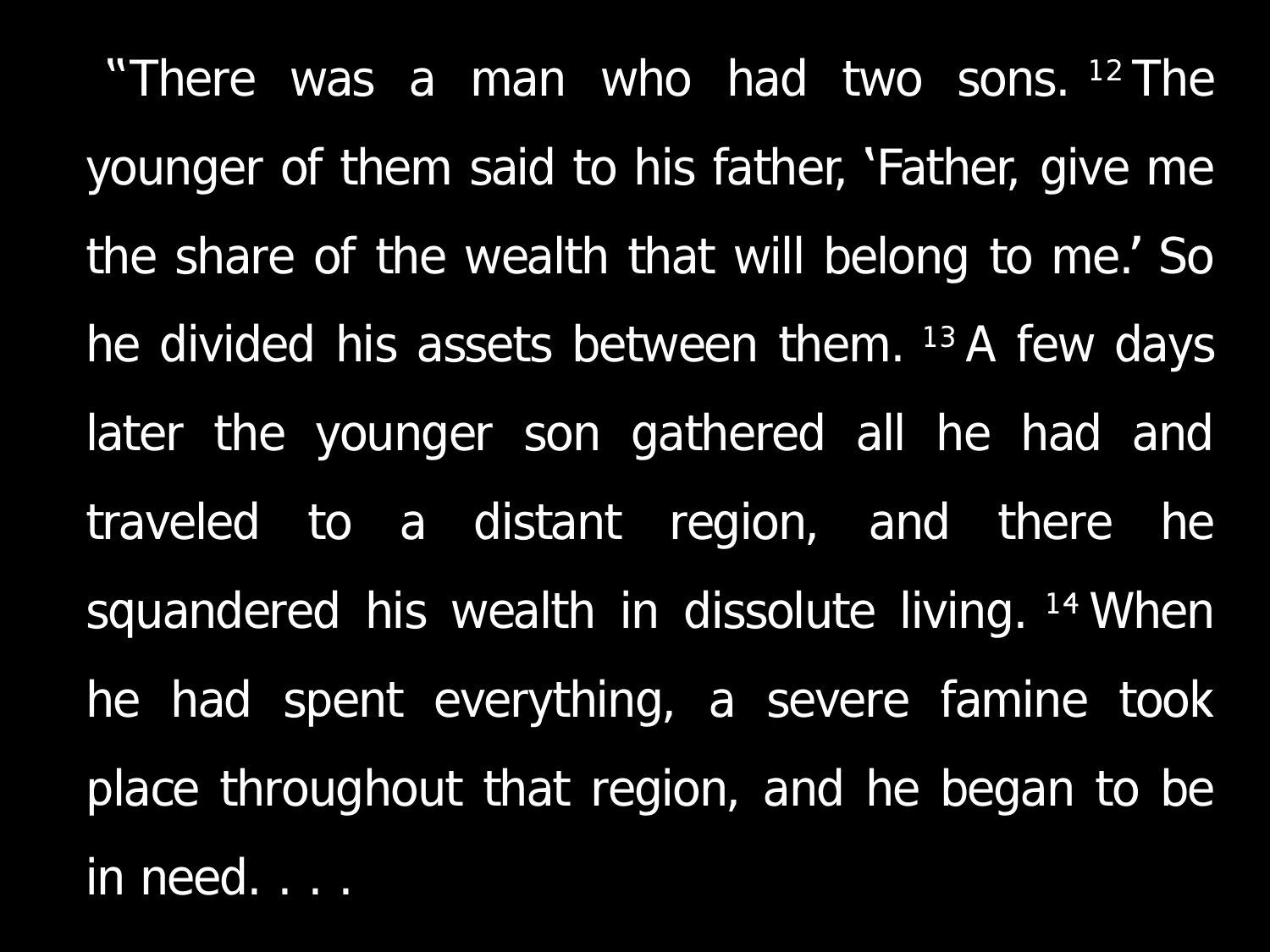

“There was a man who had two sons. 12 The younger of them said to his father, ‘Father, give me the share of the wealth that will belong to me.’ So he divided his assets between them. 13 A few days later the younger son gathered all he had and traveled to a distant region, and there he squandered his wealth in dissolute living. 14 When he had spent everything, a severe famine took place throughout that region, and he began to be in need. . . .